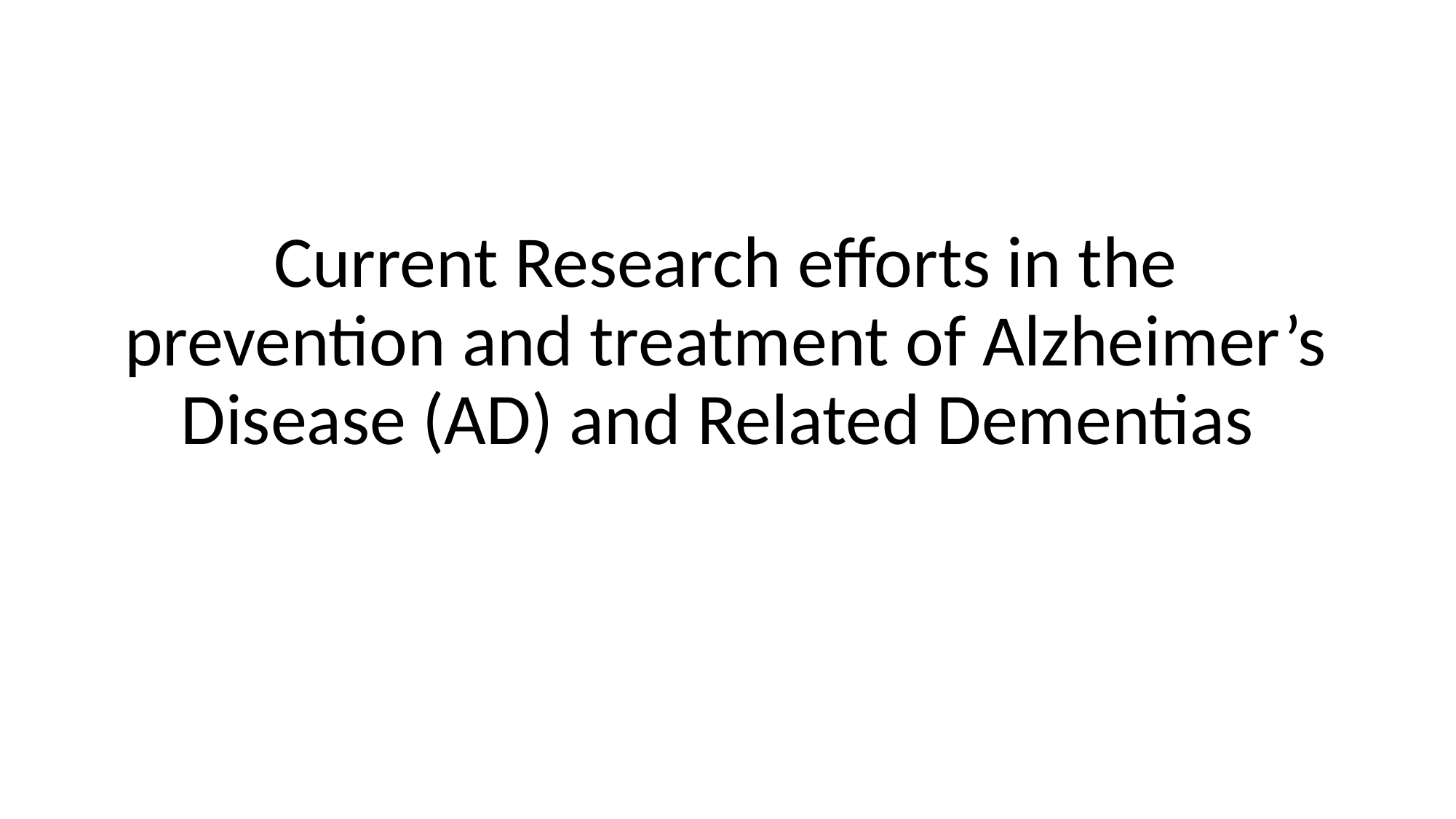

Current Research efforts in the prevention and treatment of Alzheimer’s Disease (AD) and Related Dementias